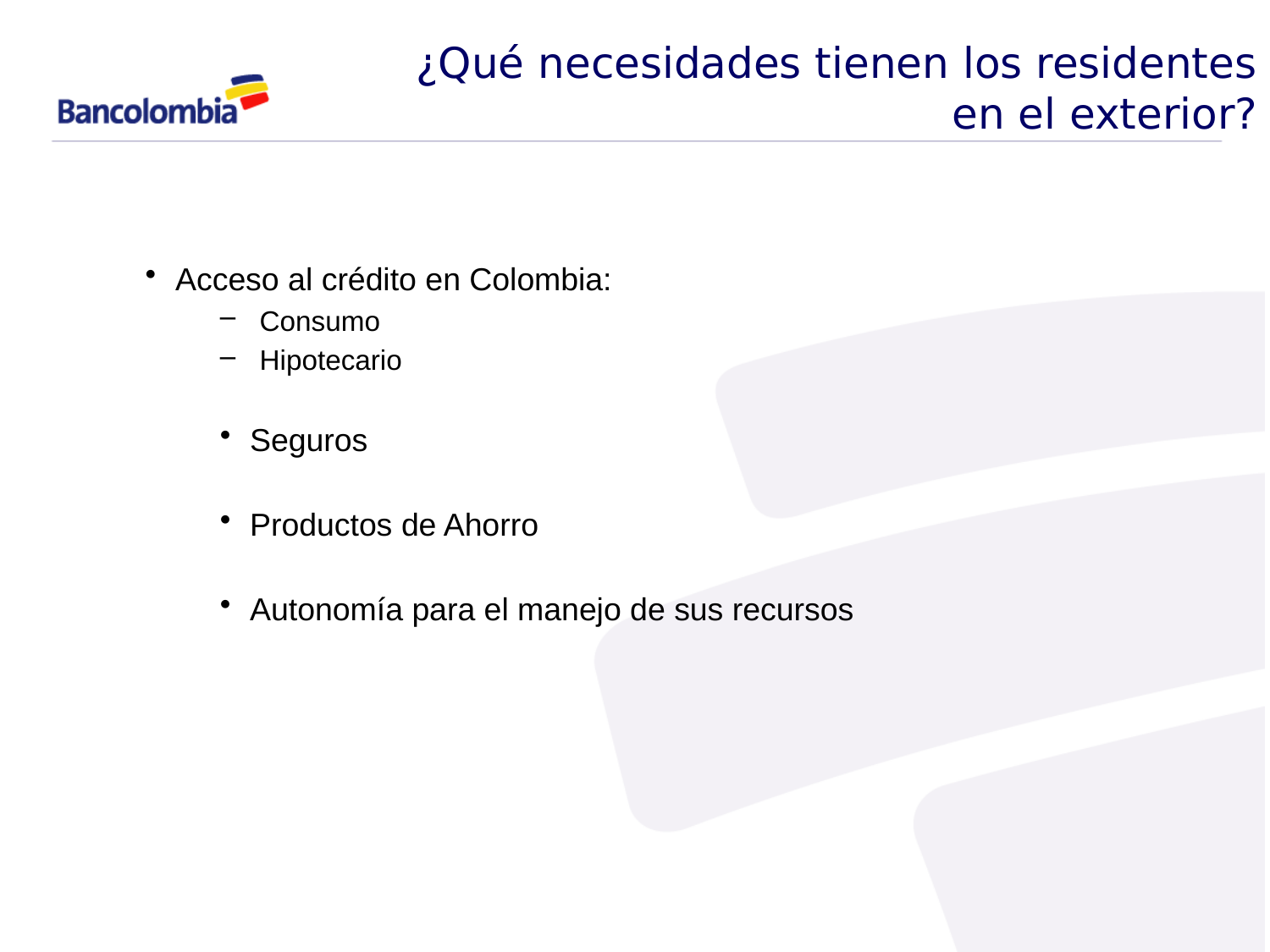

¿Qué necesidades tienen los residentes en el exterior?
Acceso al crédito en Colombia:
Consumo
Hipotecario

Seguros

Productos de Ahorro

Autonomía para el manejo de sus recursos